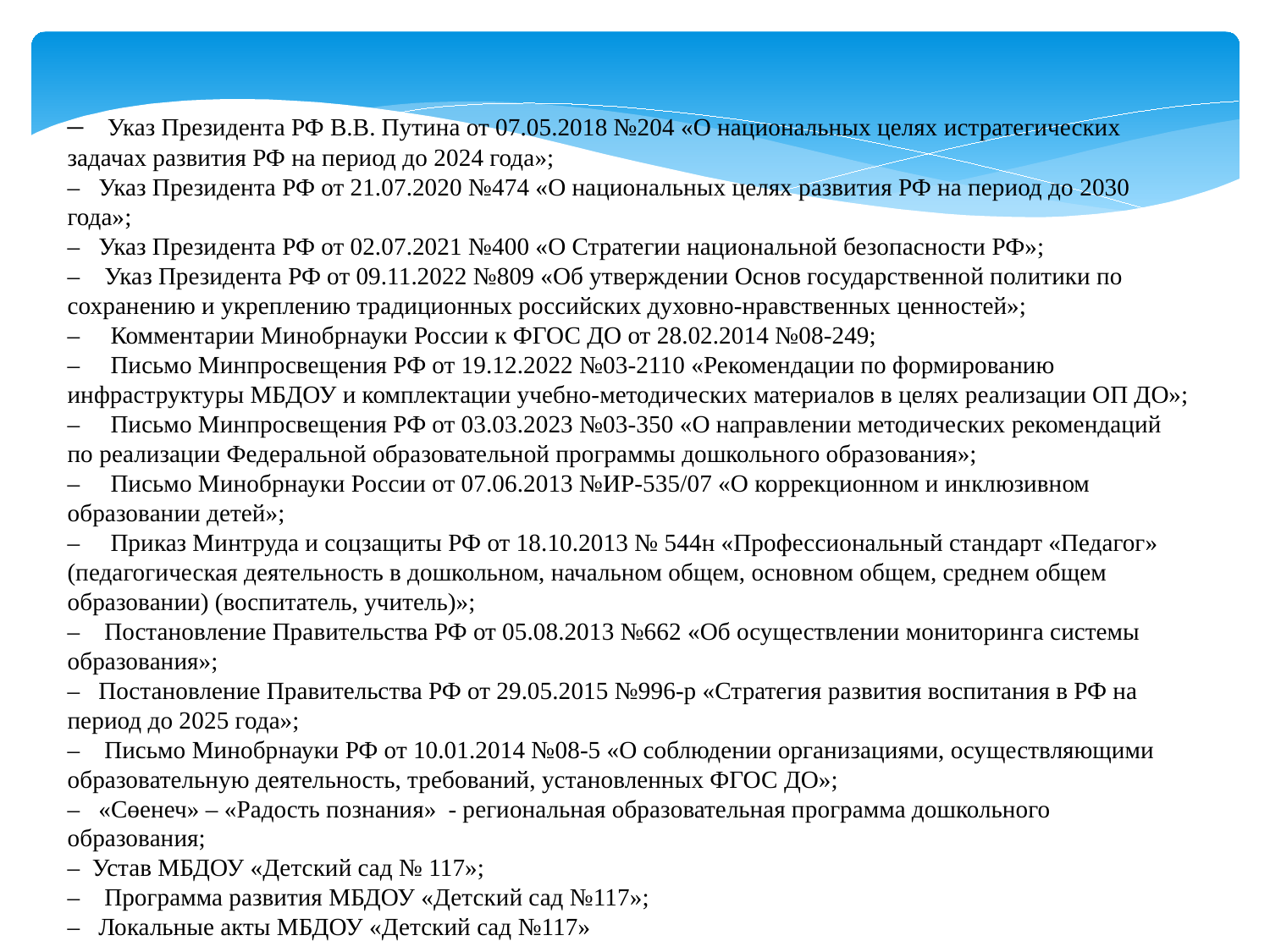

‒   Указ Президента РФ В.В. Путина от 07.05.2018 №204 «О национальных целях истратегических задачах развития РФ на период до 2024 года»;
‒   Указ Президента РФ от 21.07.2020 №474 «О национальных целях развития РФ на период до 2030 года»;
‒   Указ Президента РФ от 02.07.2021 №400 «О Стратегии национальной безопасности РФ»;
‒    Указ Президента РФ от 09.11.2022 №809 «Об утверждении Основ государственной политики по сохранению и укреплению традиционных российских духовно-нравственных ценностей»;
‒     Комментарии Минобрнауки России к ФГОС ДО от 28.02.2014 №08-249;
‒     Письмо Минпросвещения РФ от 19.12.2022 №03-2110 «Рекомендации по формированию инфраструктуры МБДОУ и комплектации учебно-методических материалов в целях реализации ОП ДО»;
‒     Письмо Минпросвещения РФ от 03.03.2023 №03-350 «О направлении методических рекомендаций по реализации Федеральной образовательной программы дошкольного образования»;
‒     Письмо Минобрнауки России от 07.06.2013 №ИР-535/07 «О коррекционном и инклюзивном образовании детей»;
‒     Приказ Минтруда и соцзащиты РФ от 18.10.2013 № 544н «Профессиональный стандарт «Педагог» (педагогическая деятельность в дошкольном, начальном общем, основном общем, среднем общем образовании) (воспитатель, учитель)»;
‒    Постановление Правительства РФ от 05.08.2013 №662 «Об осуществлении мониторинга системы образования»;
‒   Постановление Правительства РФ от 29.05.2015 №996-р «Стратегия развития воспитания в РФ на период до 2025 года»;
‒    Письмо Минобрнауки РФ от 10.01.2014 №08-5 «О соблюдении организациями, осуществляющими образовательную деятельность, требований, установленных ФГОС ДО»;
‒   «Сөенеч» – «Радость познания» 	- региональная образовательная программа дошкольного образования;
‒  Устав МБДОУ «Детский сад № 117»;
‒    Программа развития МБДОУ «Детский сад №117»;
‒   Локальные акты МБДОУ «Детский сад №117»